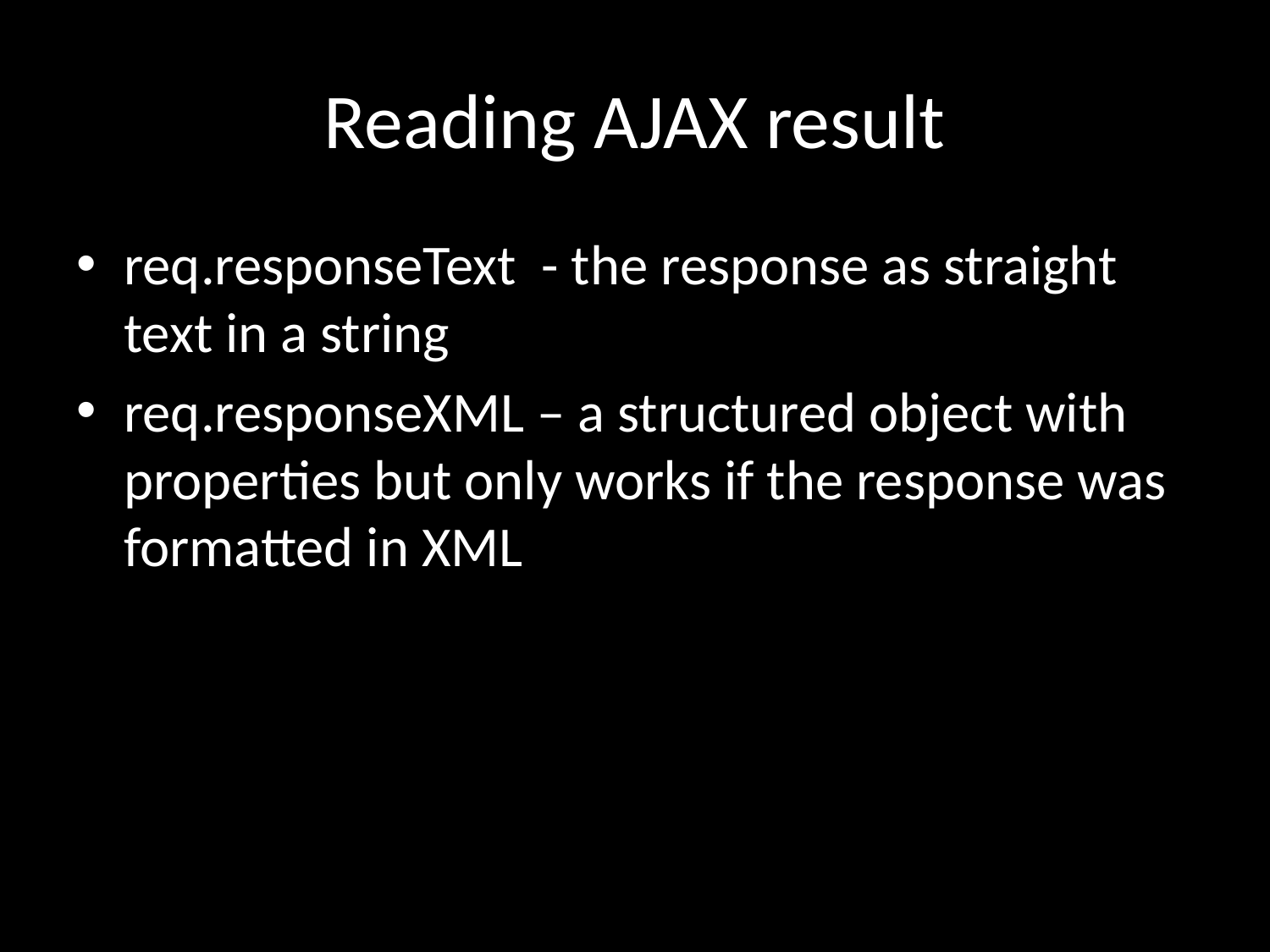

# Reading AJAX result
req.responseText  - the response as straight text in a string
req.responseXML – a structured object with properties but only works if the response was formatted in XML